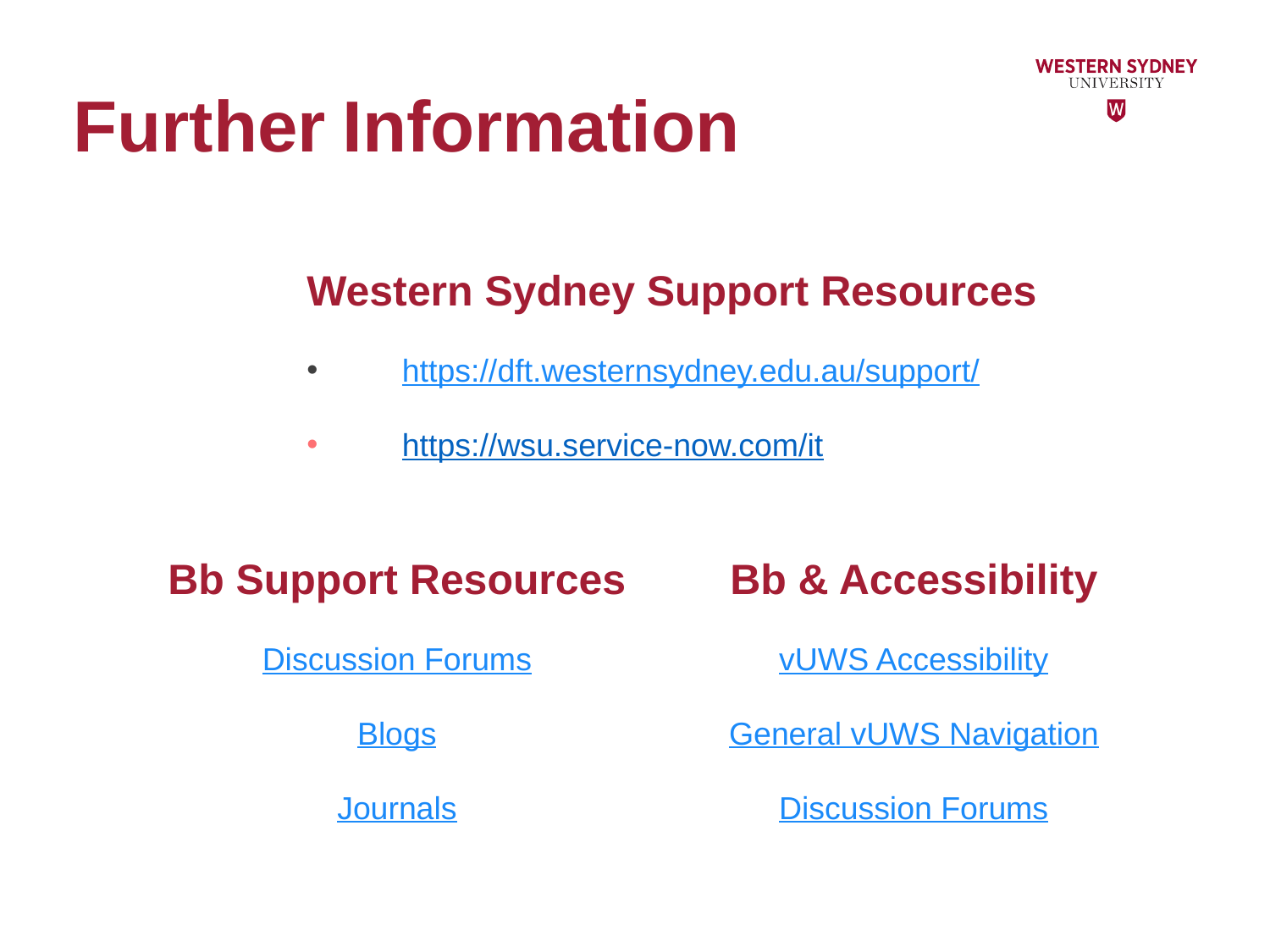

Further Information
Western Sydney Support Resources
https://dft.westernsydney.edu.au/support/
https://wsu.service-now.com/it
Bb Support Resources
Discussion Forums
Blogs
Journals

Bb & Accessibility
vUWS Accessibility
General vUWS Navigation
Discussion Forums